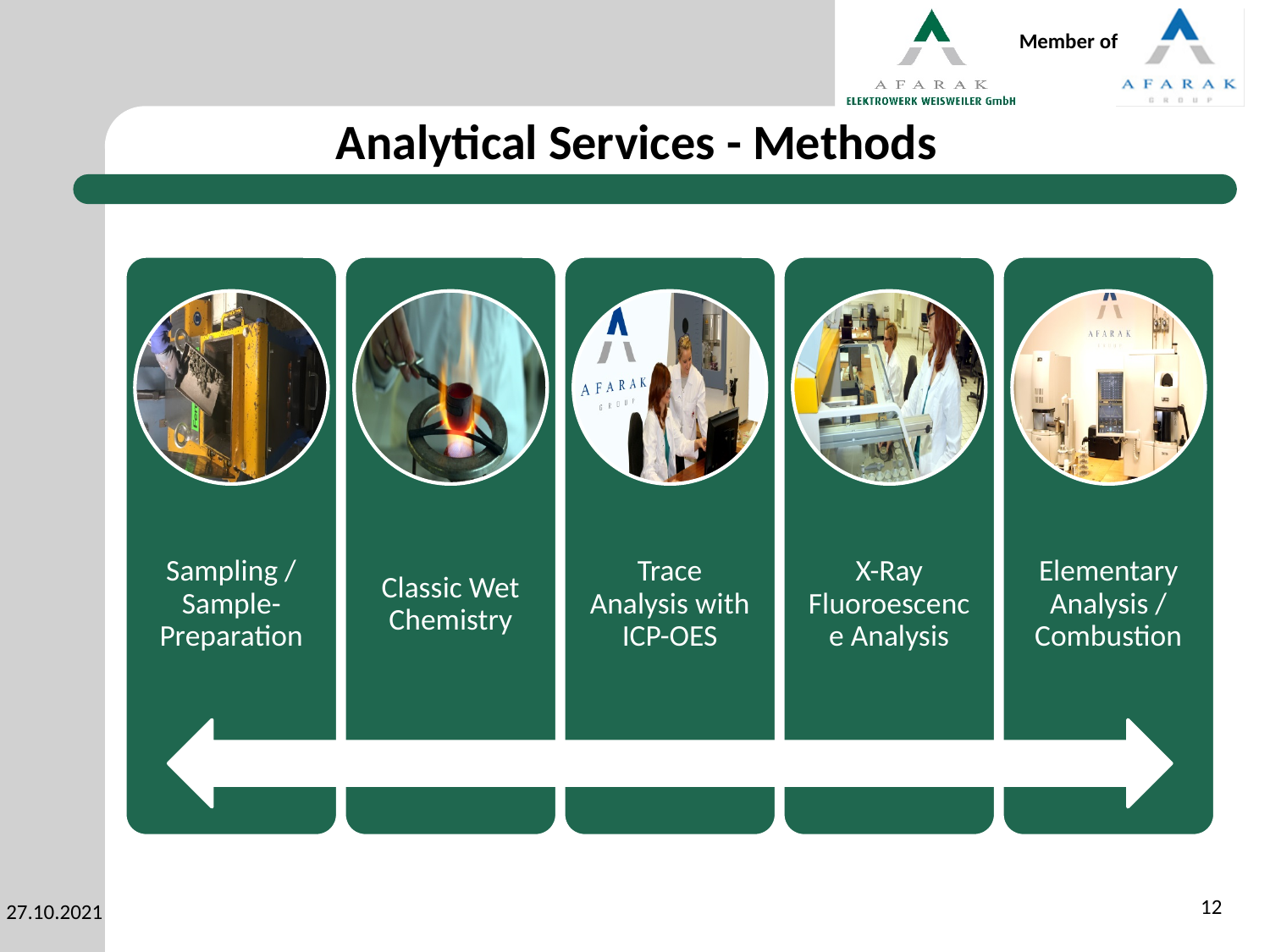

Analytical Services - Methods
Sampling / Sample-Preparation
Classic Wet Chemistry
Trace Analysis with ICP-OES
X-Ray Fluoroescence Analysis
Elementary Analysis / Combustion
12
27.10.2021